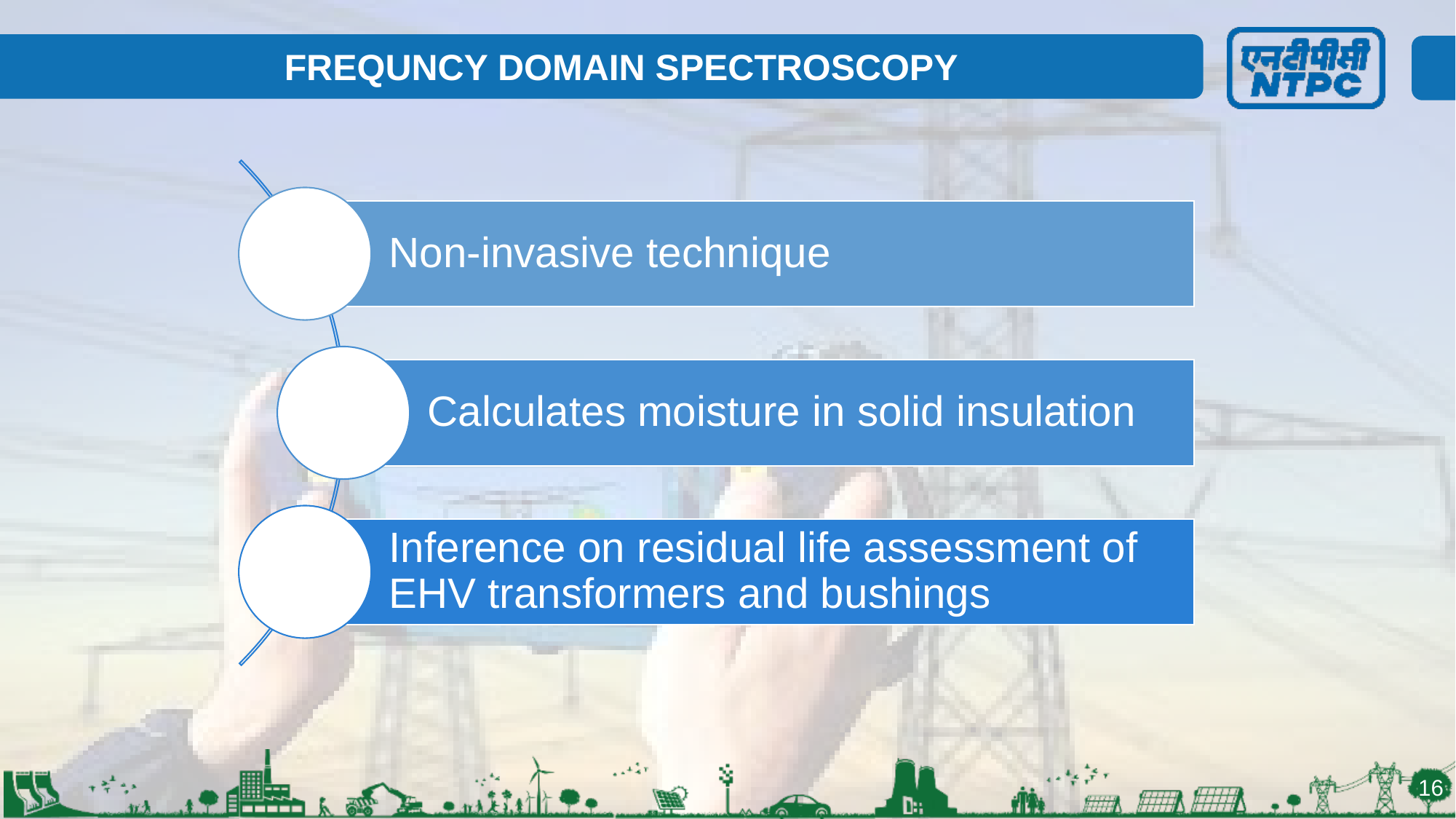

FREQUNCY DOMAIN SPECTROSCOPY
Non-invasive technique
Calculates moisture in solid insulation
Inference on residual life assessment of EHV transformers and bushings
16